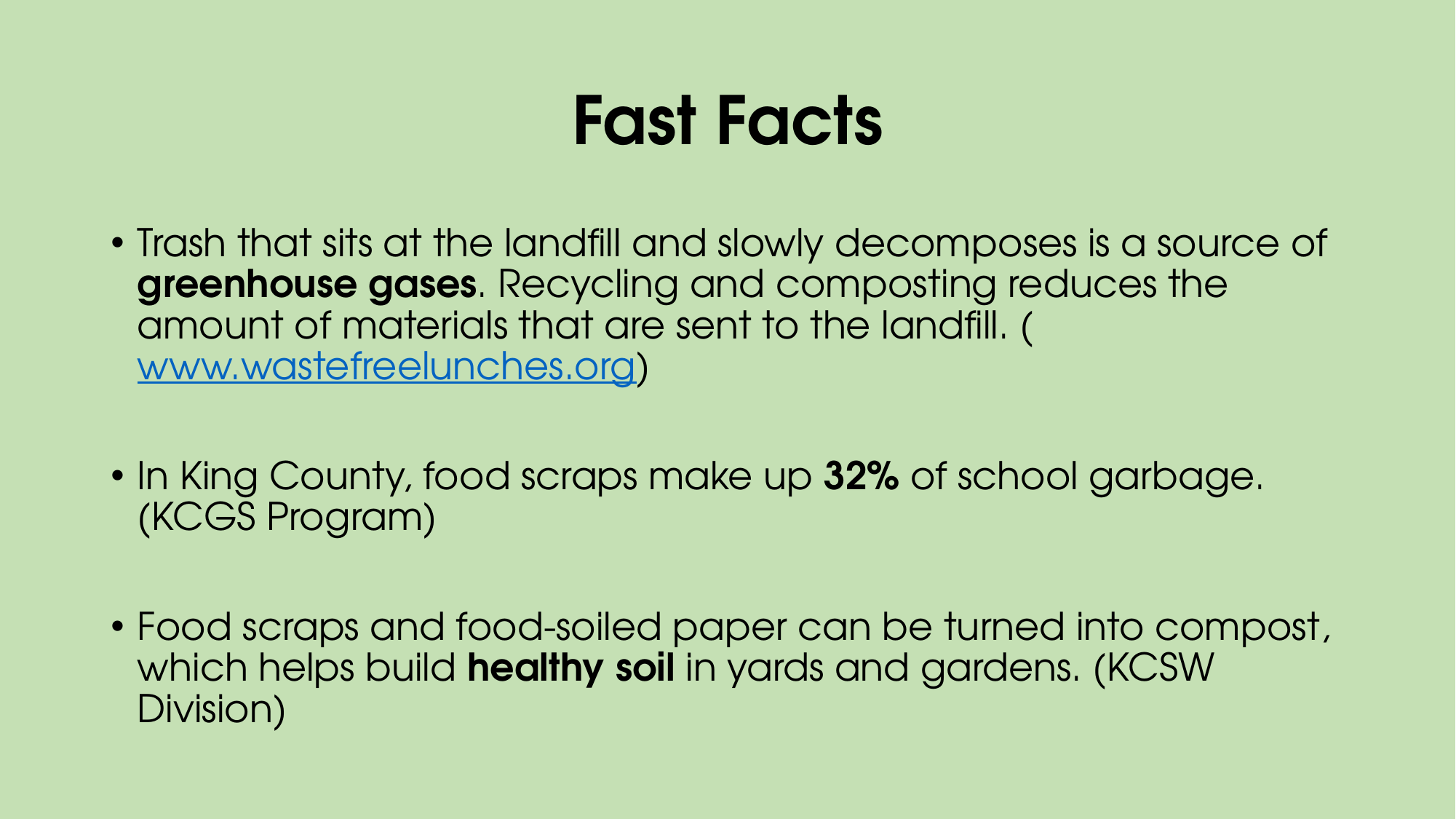

# Fast Facts
Trash that sits at the landfill and slowly decomposes is a source of greenhouse gases. Recycling and composting reduces the amount of materials that are sent to the landfill. (www.wastefreelunches.org)

In King County, food scraps make up 32% of school garbage. (KCGS Program)

Food scraps and food-soiled paper can be turned into compost, which helps build healthy soil in yards and gardens. (KCSW Division)